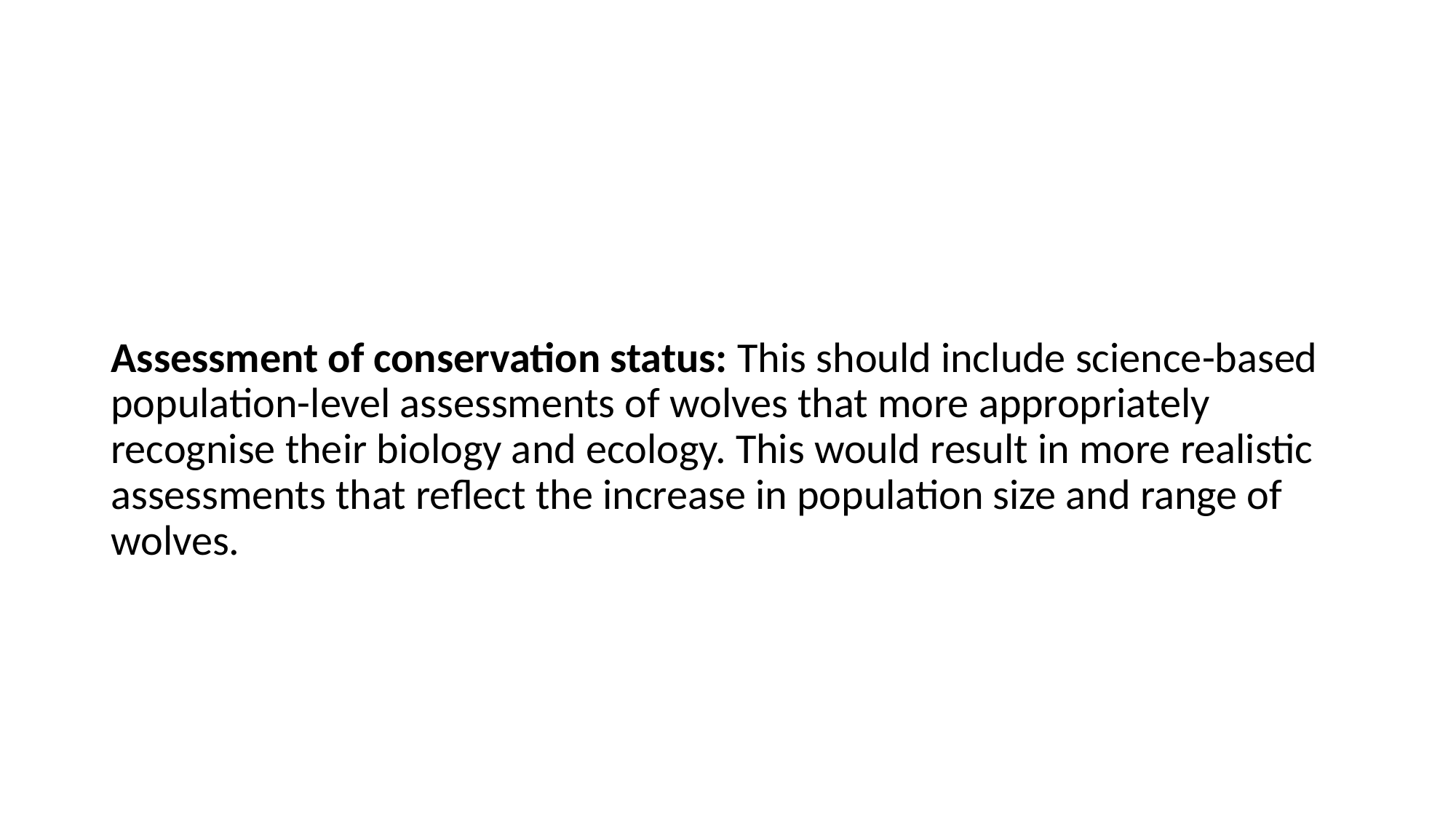

#

Assessment of conservation status: This should include science-based population-level assessments of wolves that more appropriately recognise their biology and ecology. This would result in more realistic assessments that reflect the increase in population size and range of wolves.